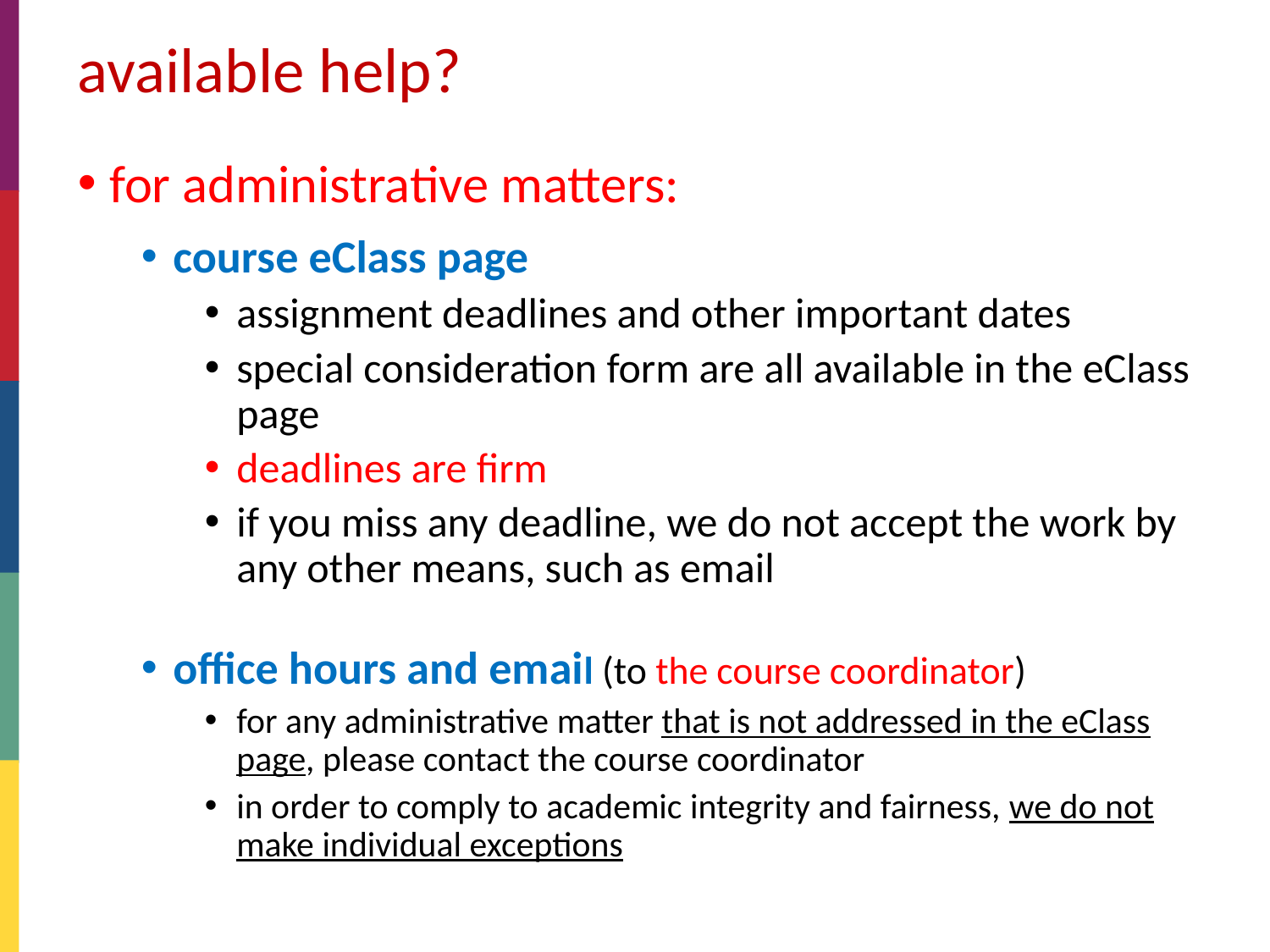

# available help?
for administrative matters:
course eClass page
assignment deadlines and other important dates
special consideration form are all available in the eClass page
deadlines are firm
if you miss any deadline, we do not accept the work by any other means, such as email

office hours and email (to the course coordinator)
for any administrative matter that is not addressed in the eClass page, please contact the course coordinator
in order to comply to academic integrity and fairness, we do not make individual exceptions